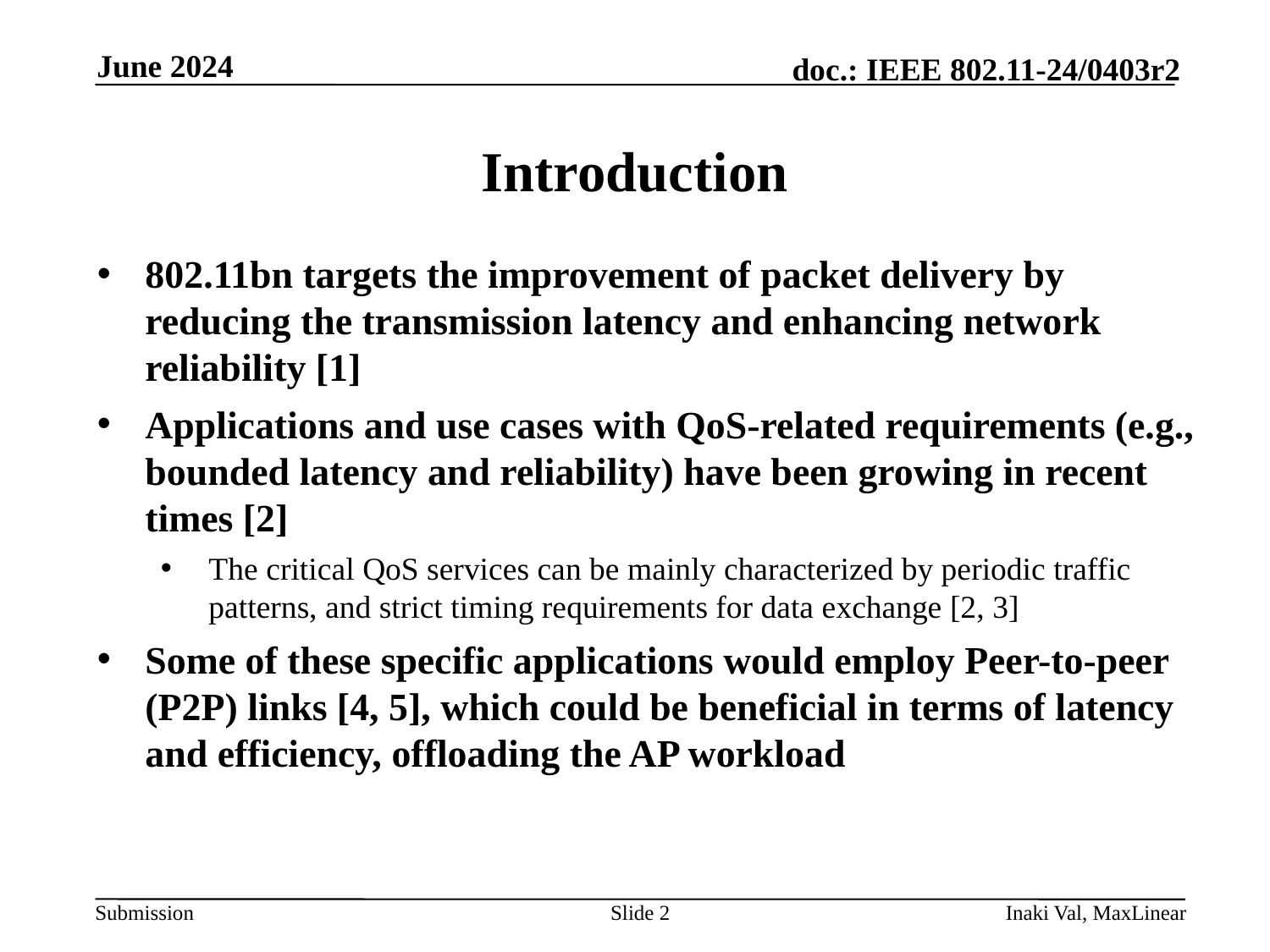

June 2024
# Introduction
802.11bn targets the improvement of packet delivery by reducing the transmission latency and enhancing network reliability [1]
Applications and use cases with QoS-related requirements (e.g., bounded latency and reliability) have been growing in recent times [2]
The critical QoS services can be mainly characterized by periodic traffic patterns, and strict timing requirements for data exchange [2, 3]
Some of these specific applications would employ Peer-to-peer (P2P) links [4, 5], which could be beneficial in terms of latency and efficiency, offloading the AP workload
Slide 2
Inaki Val, MaxLinear